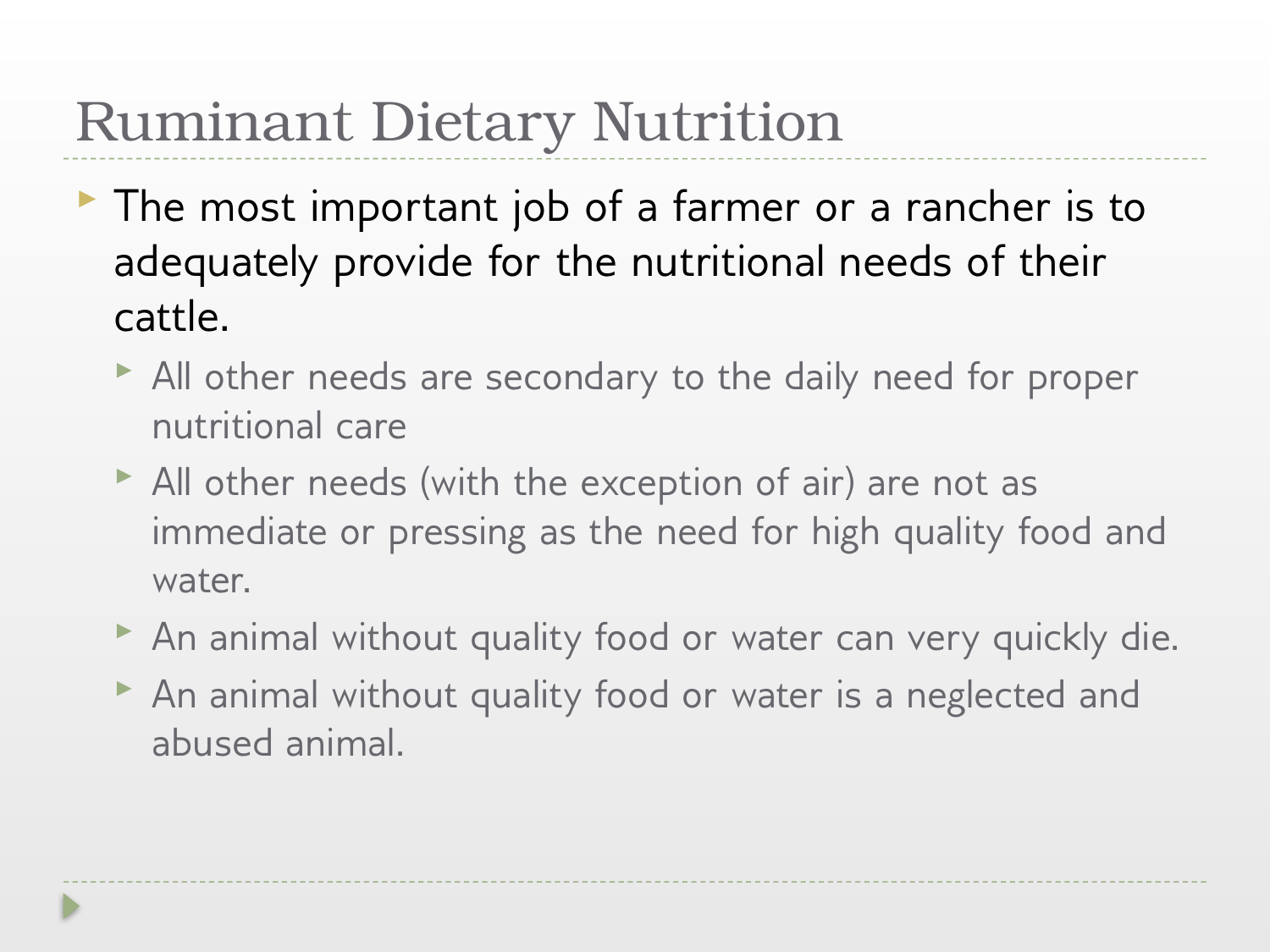

# Ruminant Dietary Nutrition
The most important job of a farmer or a rancher is to adequately provide for the nutritional needs of their cattle.
All other needs are secondary to the daily need for proper nutritional care
All other needs (with the exception of air) are not as immediate or pressing as the need for high quality food and water.
An animal without quality food or water can very quickly die.
An animal without quality food or water is a neglected and abused animal.